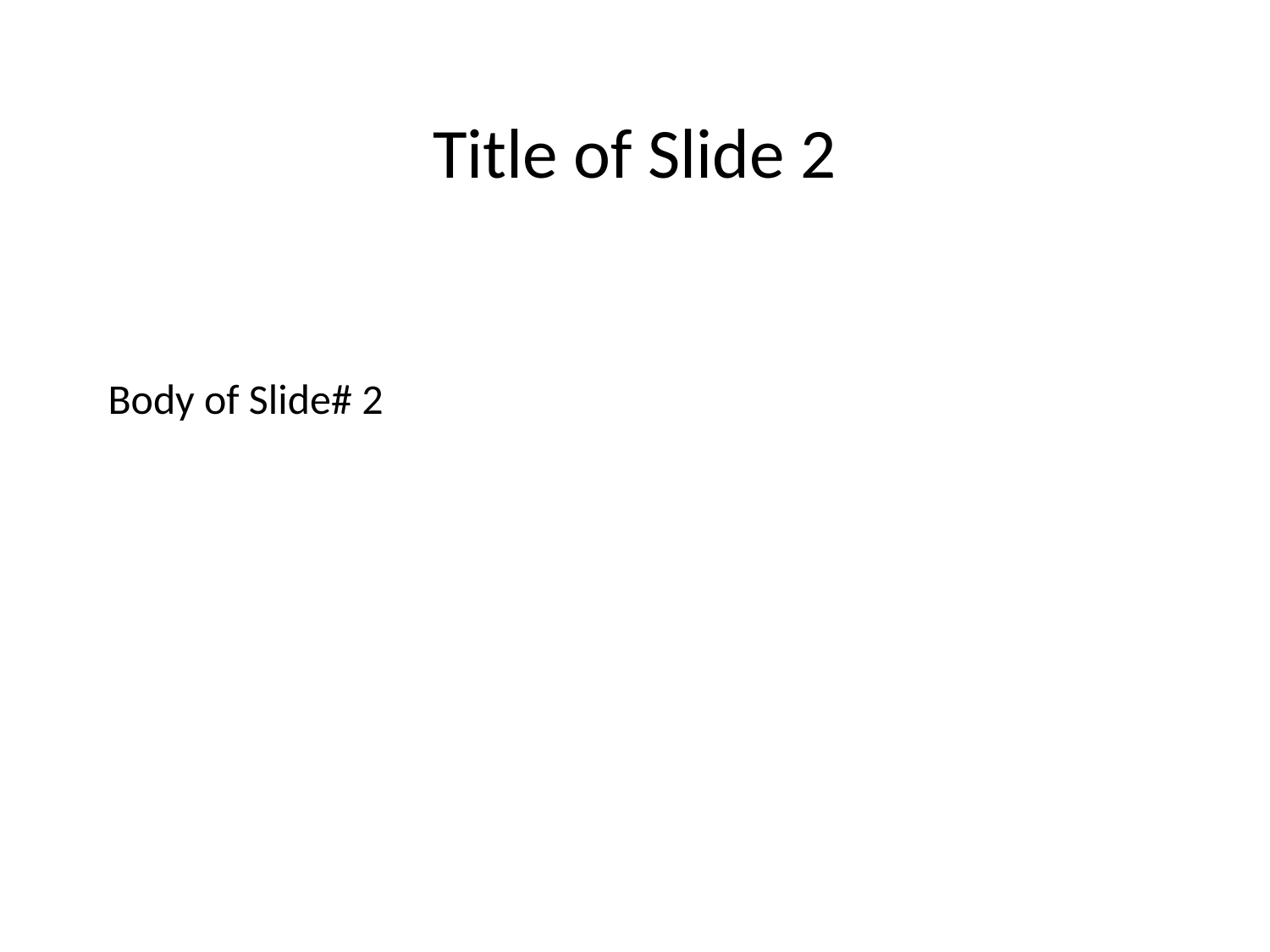

Title of Slide 2
# Body of Slide# 2